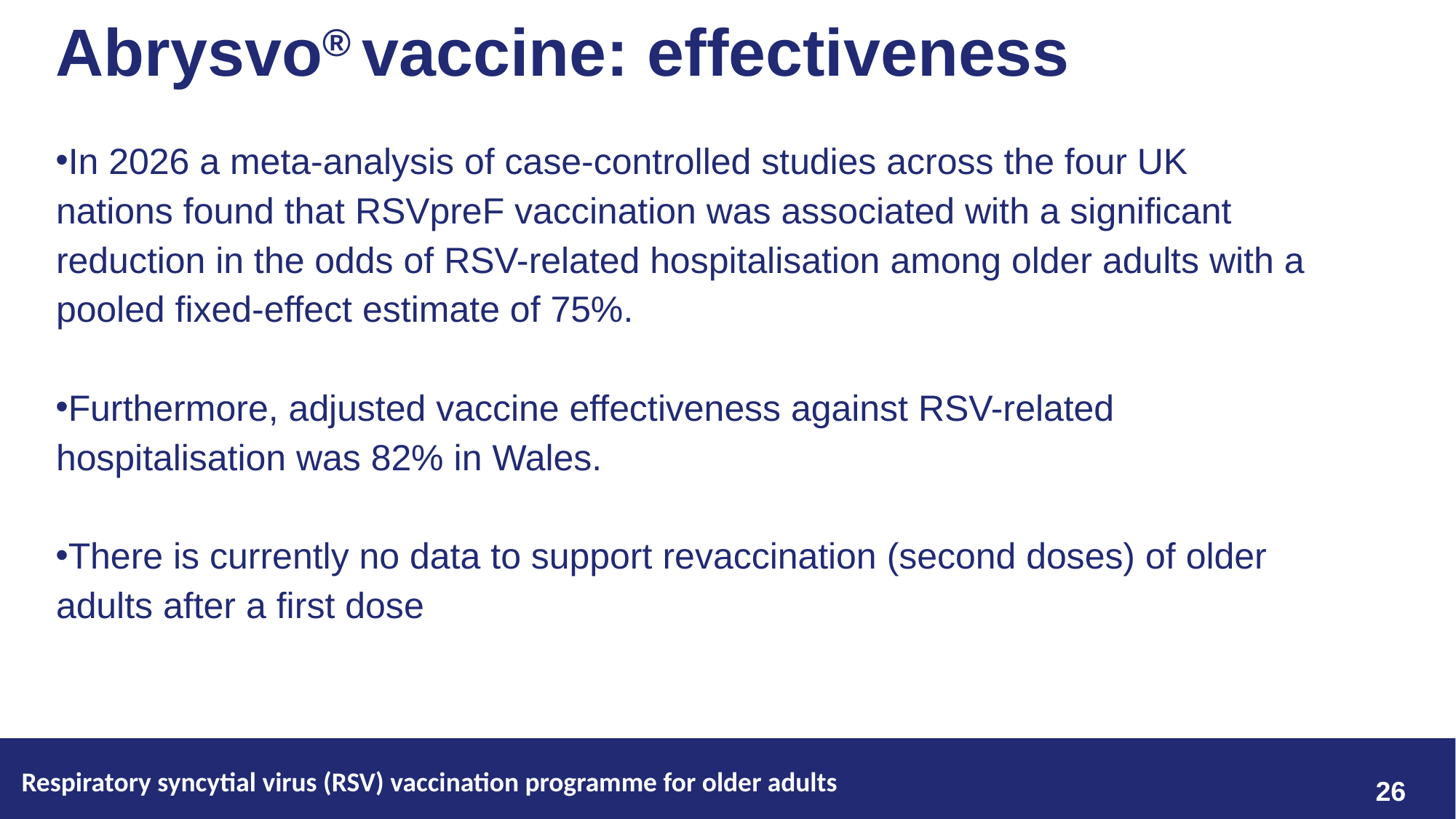

# Abrysvo® vaccine: effectiveness
In 2026 a meta-analysis of case-controlled studies across the four UK nations found that RSVpreF vaccination was associated with a significant reduction in the odds of RSV-related hospitalisation among older adults with a pooled fixed-effect estimate of 75%.

Furthermore, adjusted vaccine effectiveness against RSV-related hospitalisation was 82% in Wales.

There is currently no data to support revaccination (second doses) of older adults after a first dose
26
Respiratory syncytial virus (RSV) vaccination programme for older adults